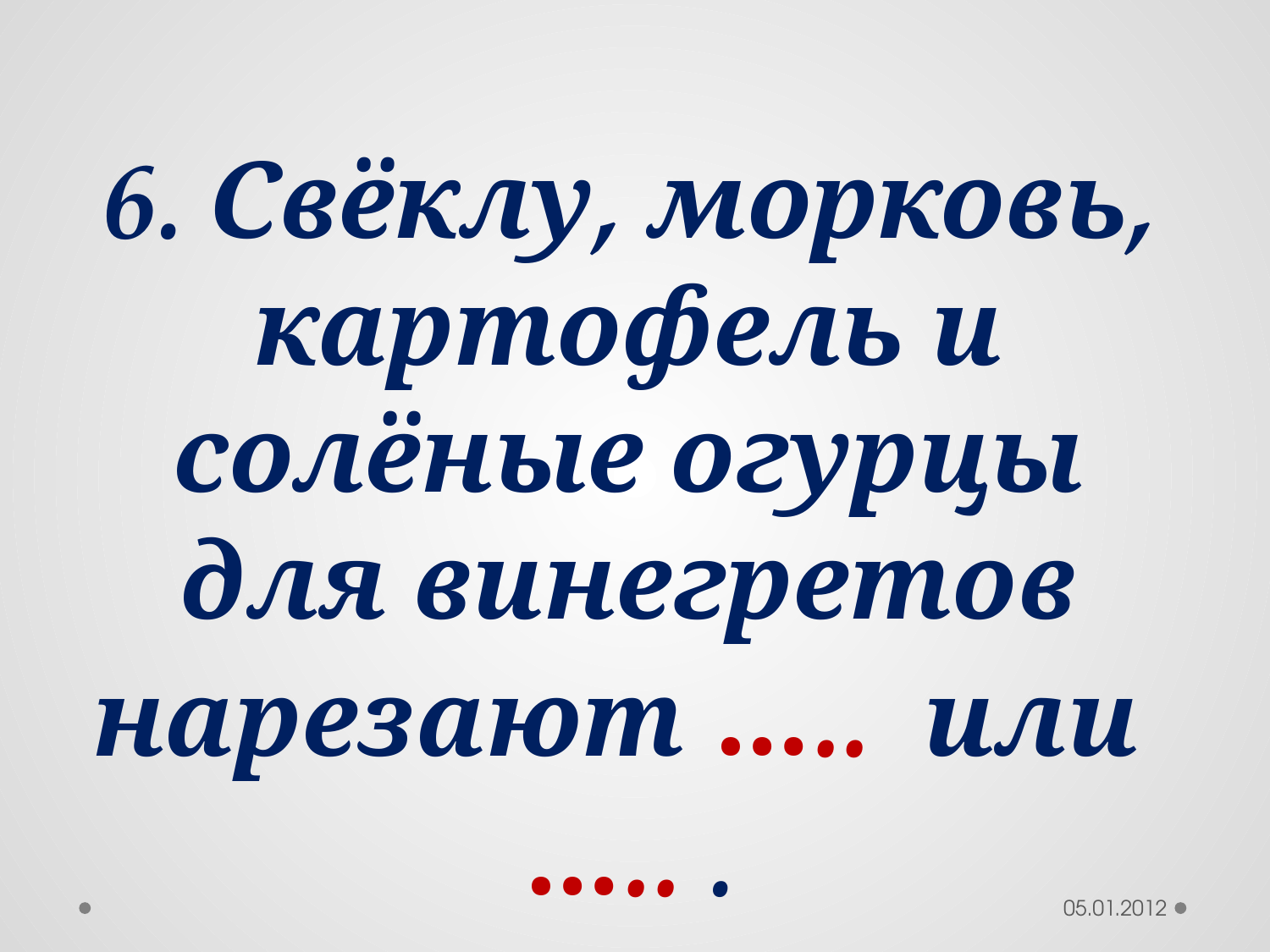

6. Свёклу, морковь, картофель и солёные огурцы для винегретов нарезают …..  или  ….. .
05.01.2012